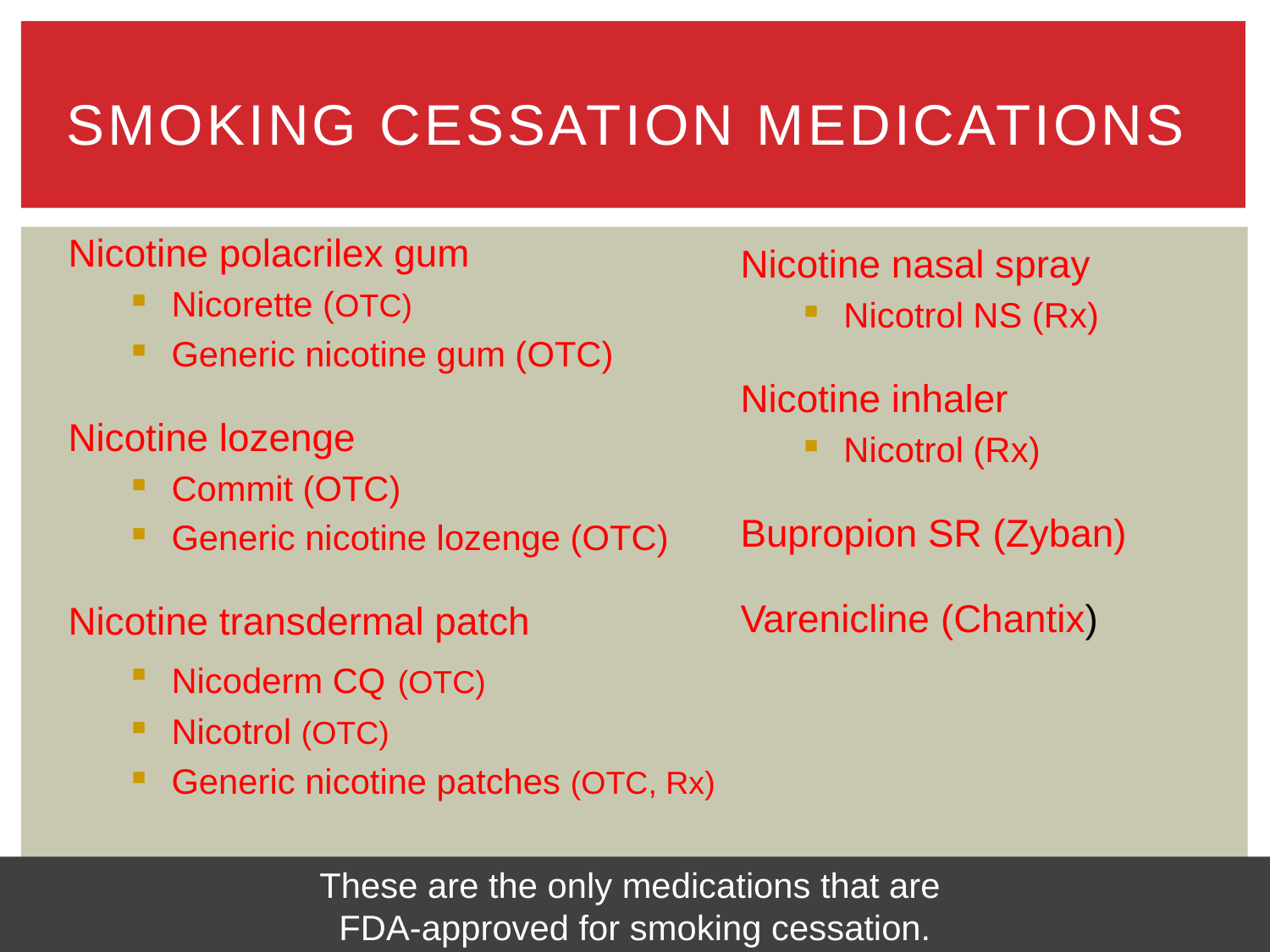

# Smoking Cessation Medications
Nicotine polacrilex gum
Nicorette (OTC)
Generic nicotine gum (OTC)
Nicotine lozenge
Commit (OTC)
Generic nicotine lozenge (OTC)
Nicotine transdermal patch
Nicoderm CQ (OTC)
Nicotrol (OTC)
Generic nicotine patches (OTC, Rx)

Nicotine nasal spray
Nicotrol NS (Rx)
Nicotine inhaler
Nicotrol (Rx)
Bupropion SR (Zyban)
Varenicline (Chantix)
These are the only medications that are
FDA-approved for smoking cessation.